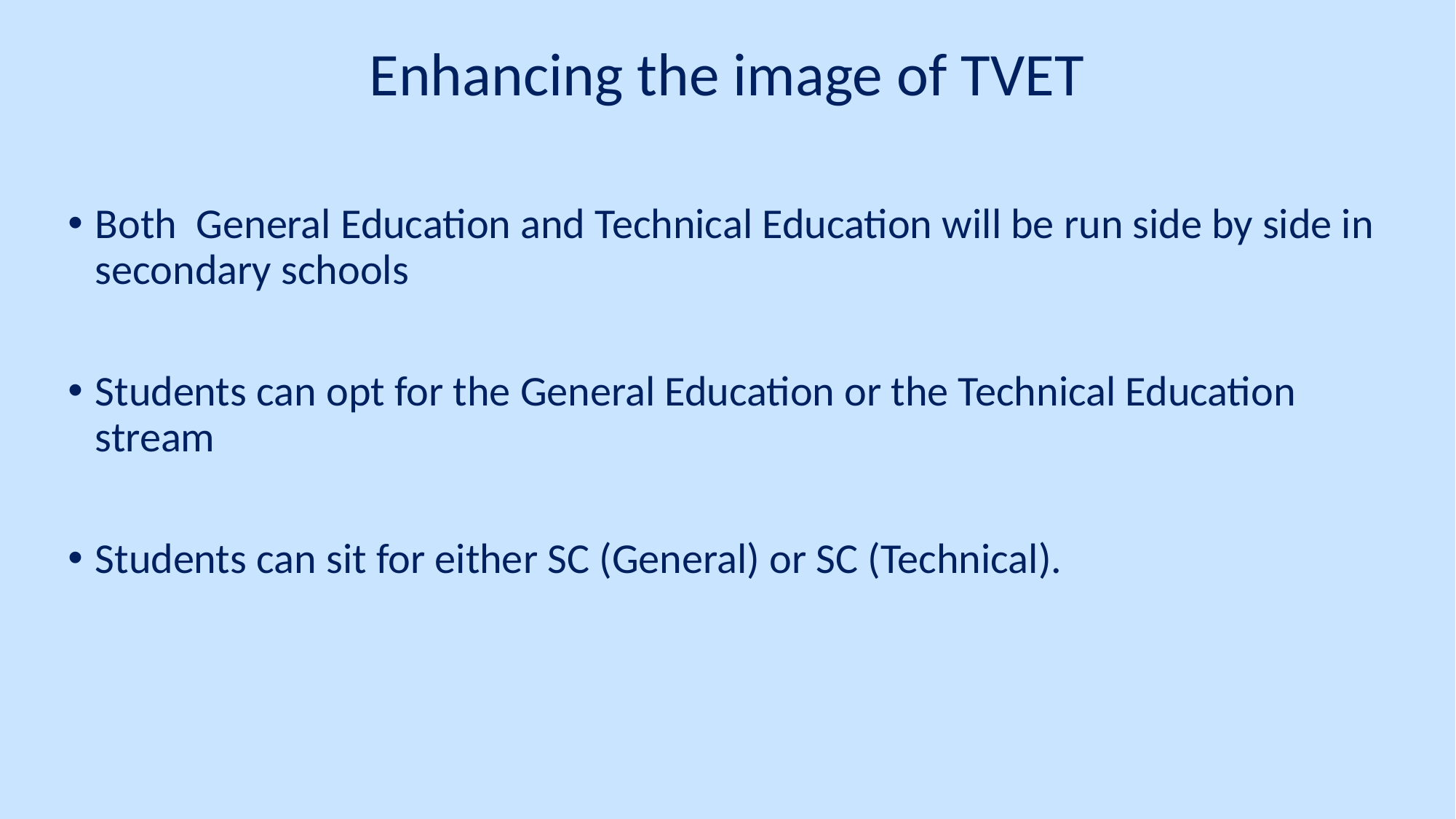

# Enhancing the image of TVET

Both  General Education and Technical Education will be run side by side in secondary schools

Students can opt for the General Education or the Technical Education stream

Students can sit for either SC (General) or SC (Technical).